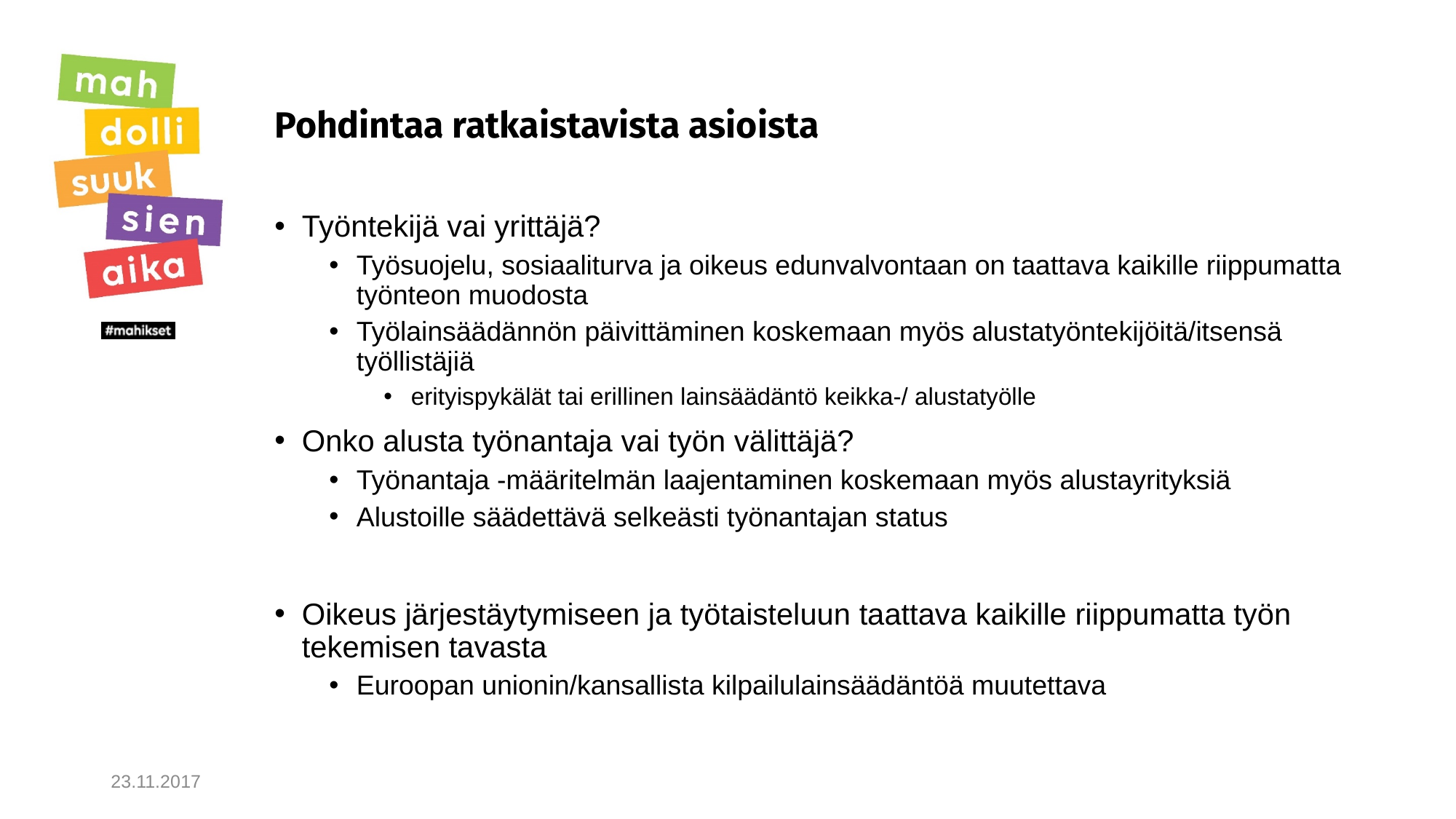

# Pohdintaa ratkaistavista asioista
Työntekijä vai yrittäjä?
Työsuojelu, sosiaaliturva ja oikeus edunvalvontaan on taattava kaikille riippumatta työnteon muodosta
Työlainsäädännön päivittäminen koskemaan myös alustatyöntekijöitä/itsensä työllistäjiä
erityispykälät tai erillinen lainsäädäntö keikka-/ alustatyölle
Onko alusta työnantaja vai työn välittäjä?
Työnantaja -määritelmän laajentaminen koskemaan myös alustayrityksiä
Alustoille säädettävä selkeästi työnantajan status

Oikeus järjestäytymiseen ja työtaisteluun taattava kaikille riippumatta työn tekemisen tavasta
Euroopan unionin/kansallista kilpailulainsäädäntöä muutettava

23.11.2017